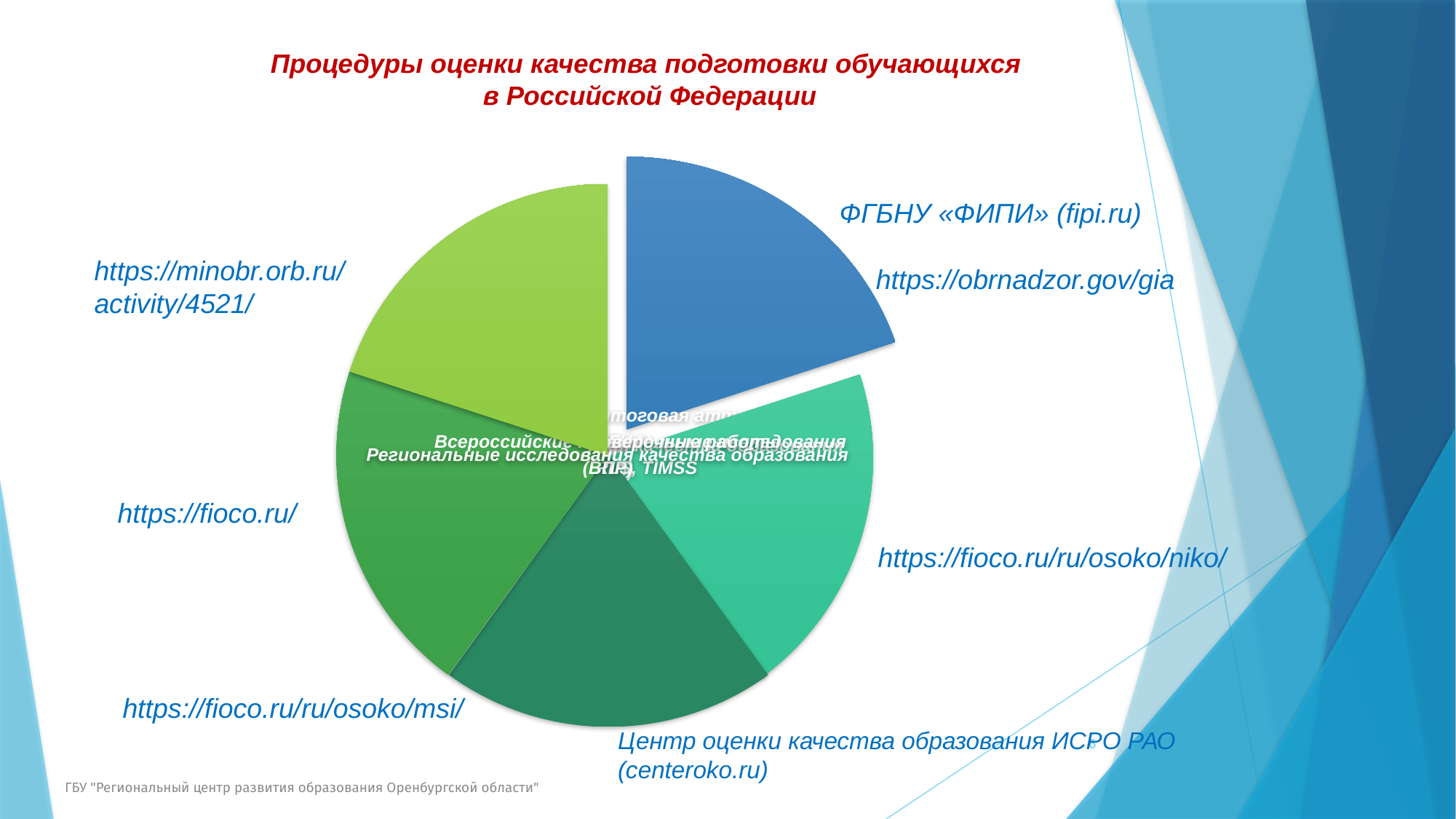

# Процедуры оценки качества подготовки обучающихся в Российской Федерации
Государственная итоговая аттестация
(ГИА)
Национальные исследования качества образования
(НИКО)
Международные сопоставительные исследования
(PISA, PIRLS, TIMSS
Всероссийские проверочные работы
(ВПР)
Региональные исследования качества образования
ФГБНУ «ФИПИ» (fipi.ru)
https://minobr.orb.ru/
activity/4521/
https://obrnadzor.gov/gia
https://fioco.ru/
https://fioco.ru/ru/osoko/niko/
https://fioco.ru/ru/osoko/msi/
Центр оценки качества образования ИСРО РАО (centeroko.ru)
6
ГБУ "Региональный центр развития образования Оренбургской области"